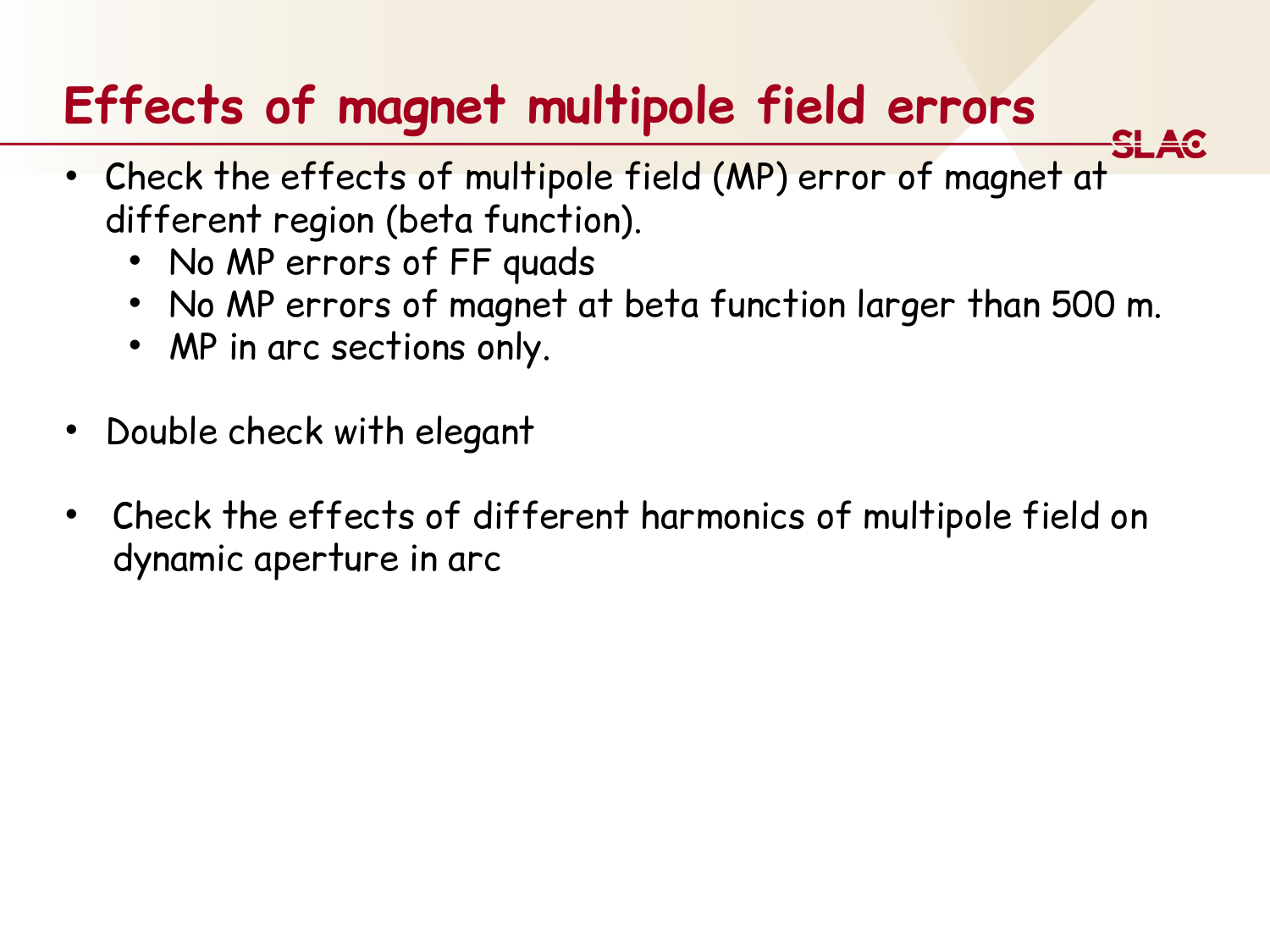

# Effects of magnet multipole field errors
Check the effects of multipole field (MP) error of magnet at different region (beta function).
No MP errors of FF quads
No MP errors of magnet at beta function larger than 500 m.
MP in arc sections only.

Double check with elegant

Check the effects of different harmonics of multipole field on dynamic aperture in arc